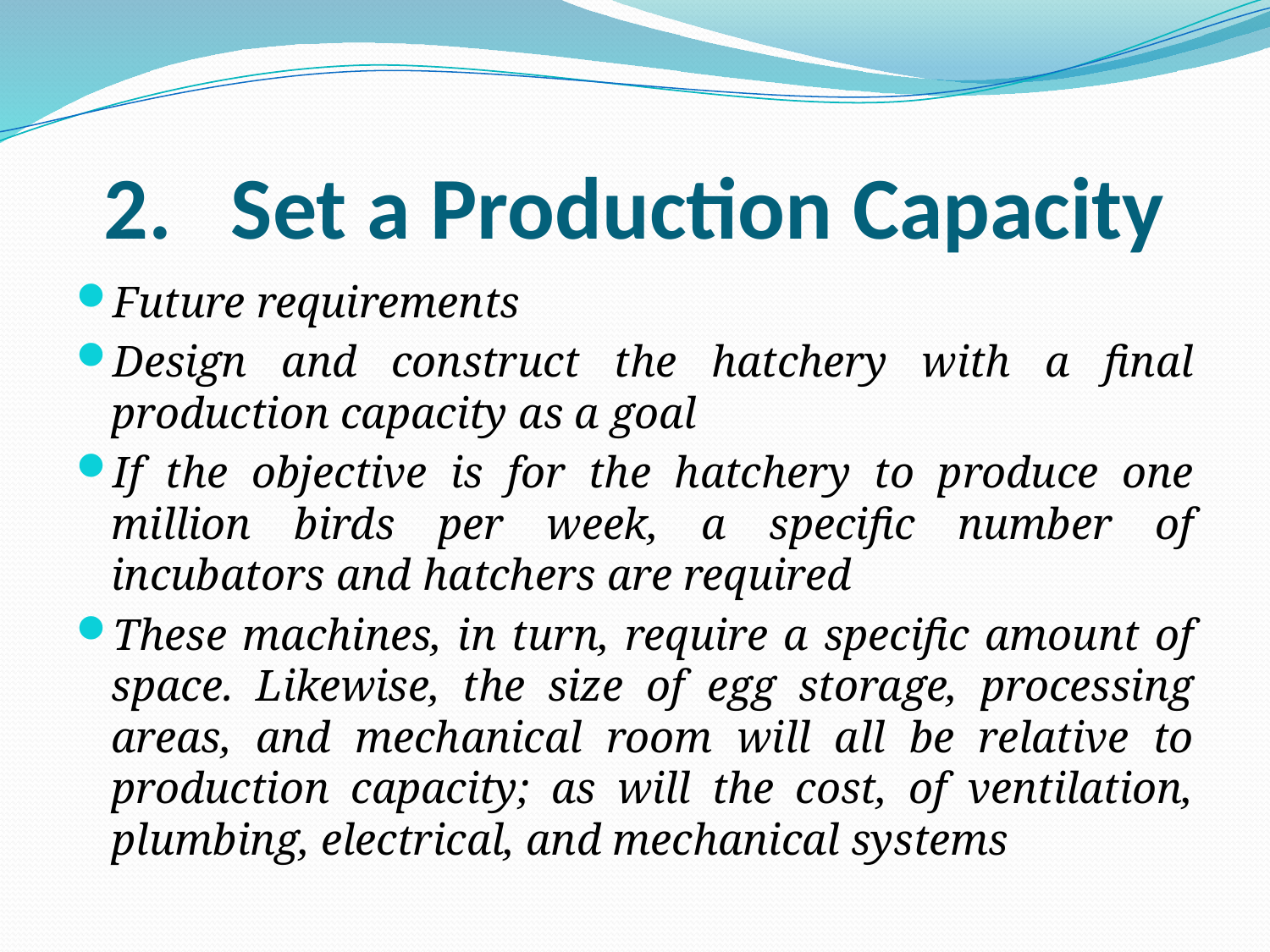

# 2.	Set a Production Capacity
Future requirements
Design and construct the hatchery with a final production capacity as a goal
If the objective is for the hatchery to produce one million birds per week, a specific number of incubators and hatchers are required
These machines, in turn, require a specific amount of space. Likewise, the size of egg storage, processing areas, and mechanical room will all be relative to production capacity; as will the cost, of ventilation, plumbing, electrical, and mechanical systems